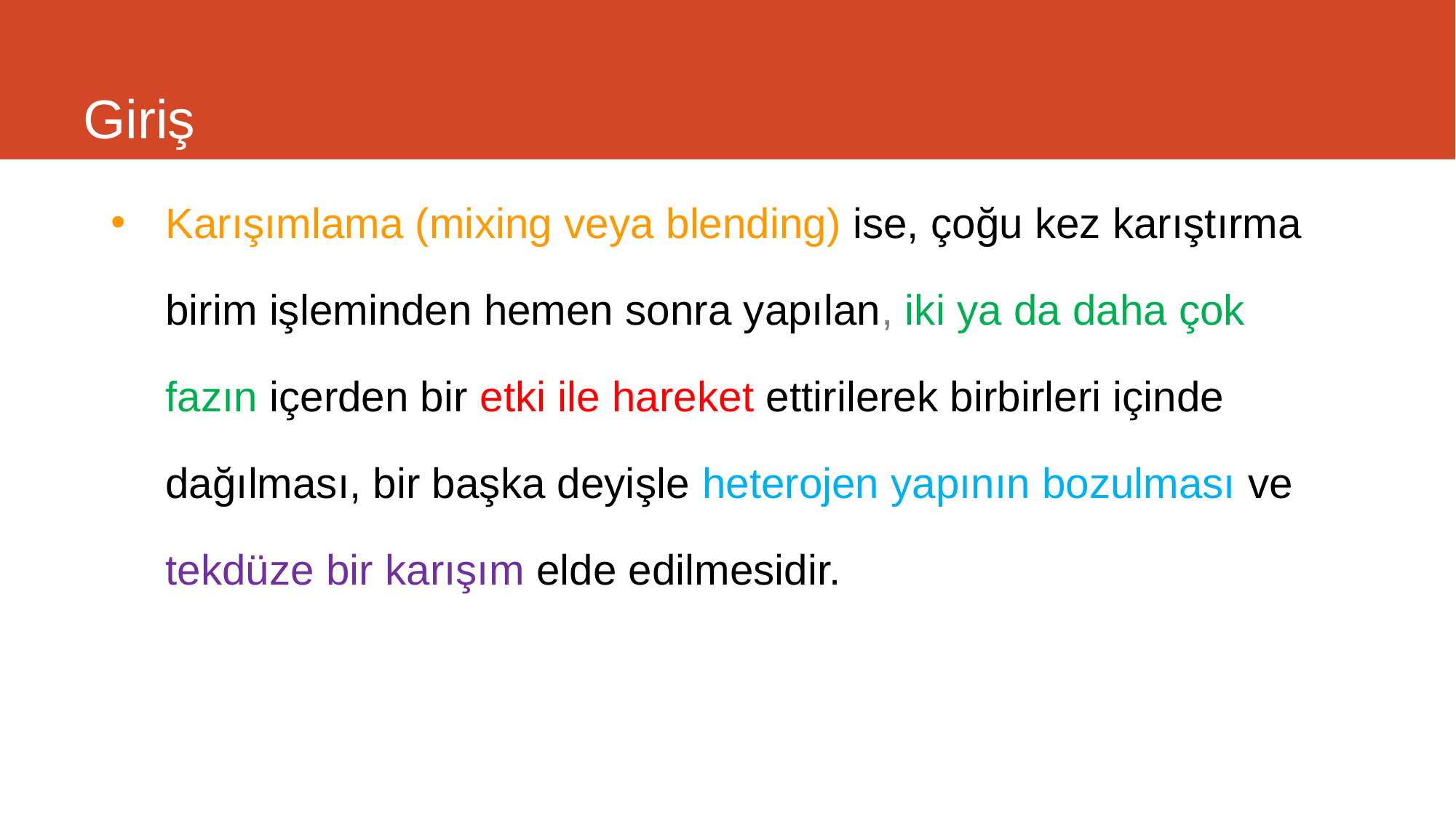

# Giriş
Karışımlama (mixing veya blending) ise, çoğu kez karıştırma birim işleminden hemen sonra yapılan, iki ya da daha çok fazın içerden bir etki ile hareket ettirilerek birbirleri içinde dağılması, bir başka deyişle heterojen yapının bozulması ve tekdüze bir karışım elde edilmesidir.